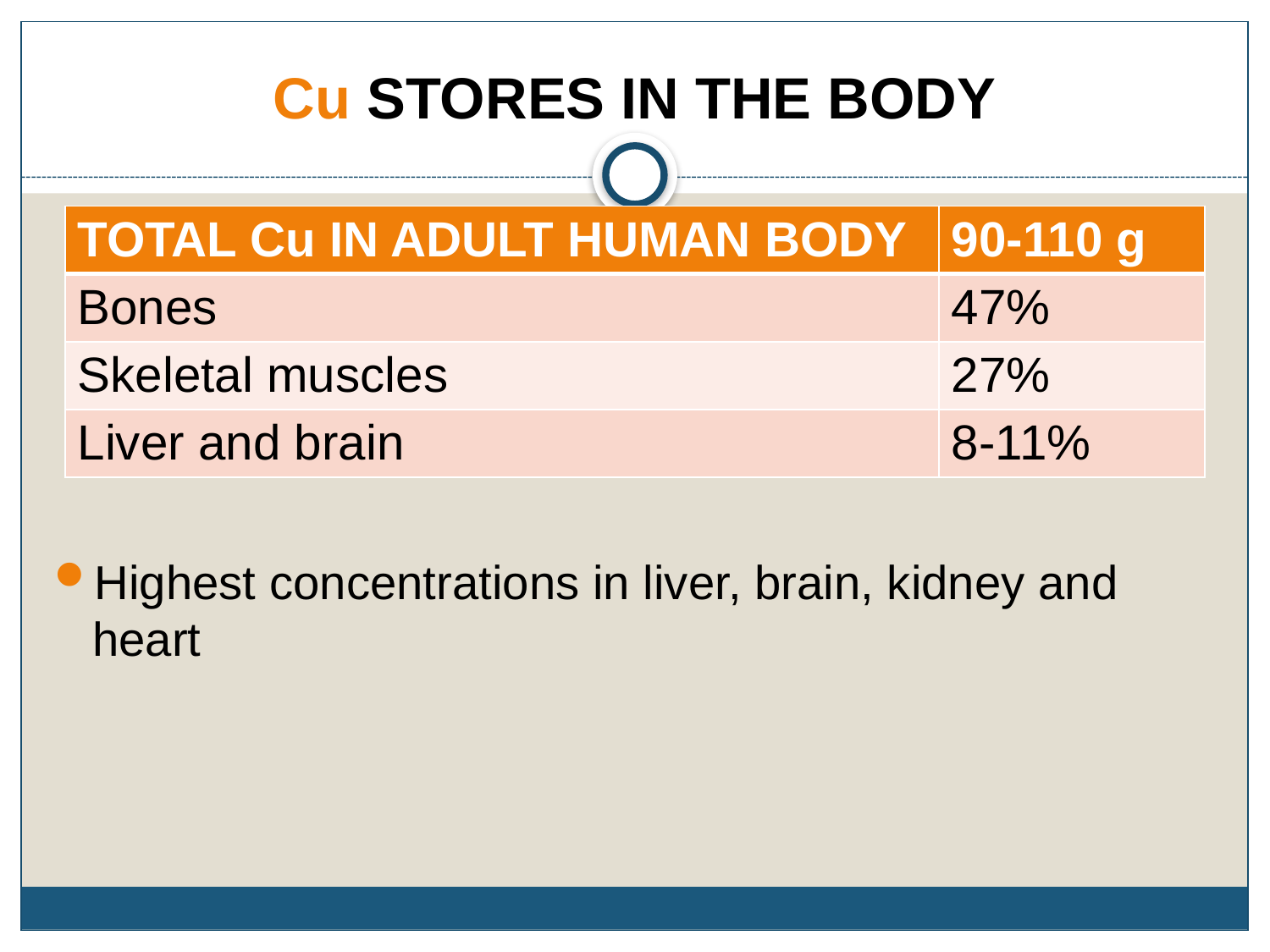

# Cu STORES IN THE BODY
| TOTAL Cu IN ADULT HUMAN BODY | 90-110 g |
| --- | --- |
| Bones | 47% |
| Skeletal muscles | 27% |
| Liver and brain | 8-11% |

Highest concentrations in liver, brain, kidney and heart